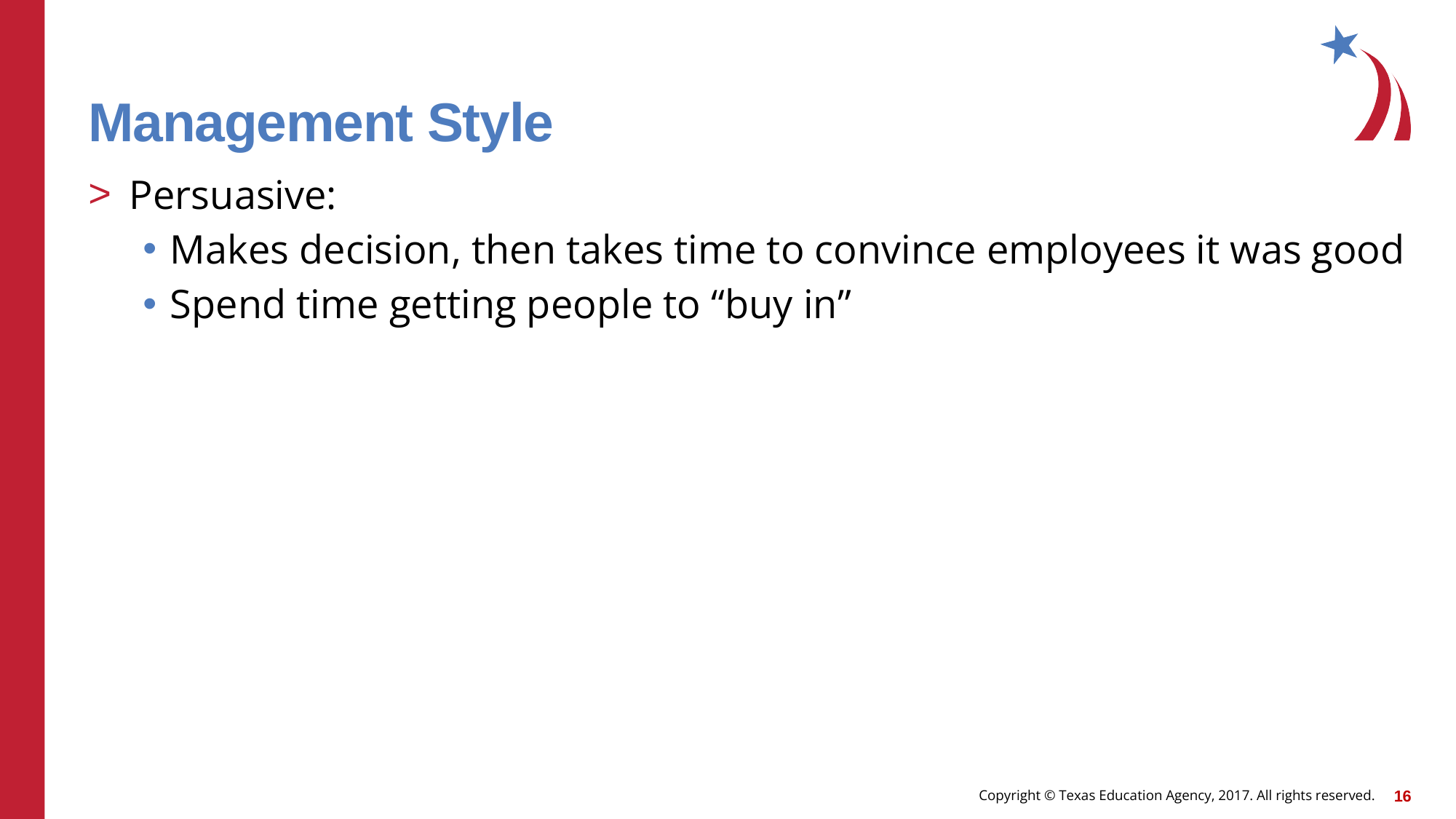

# Management Style
Persuasive:
Makes decision, then takes time to convince employees it was good
Spend time getting people to “buy in”